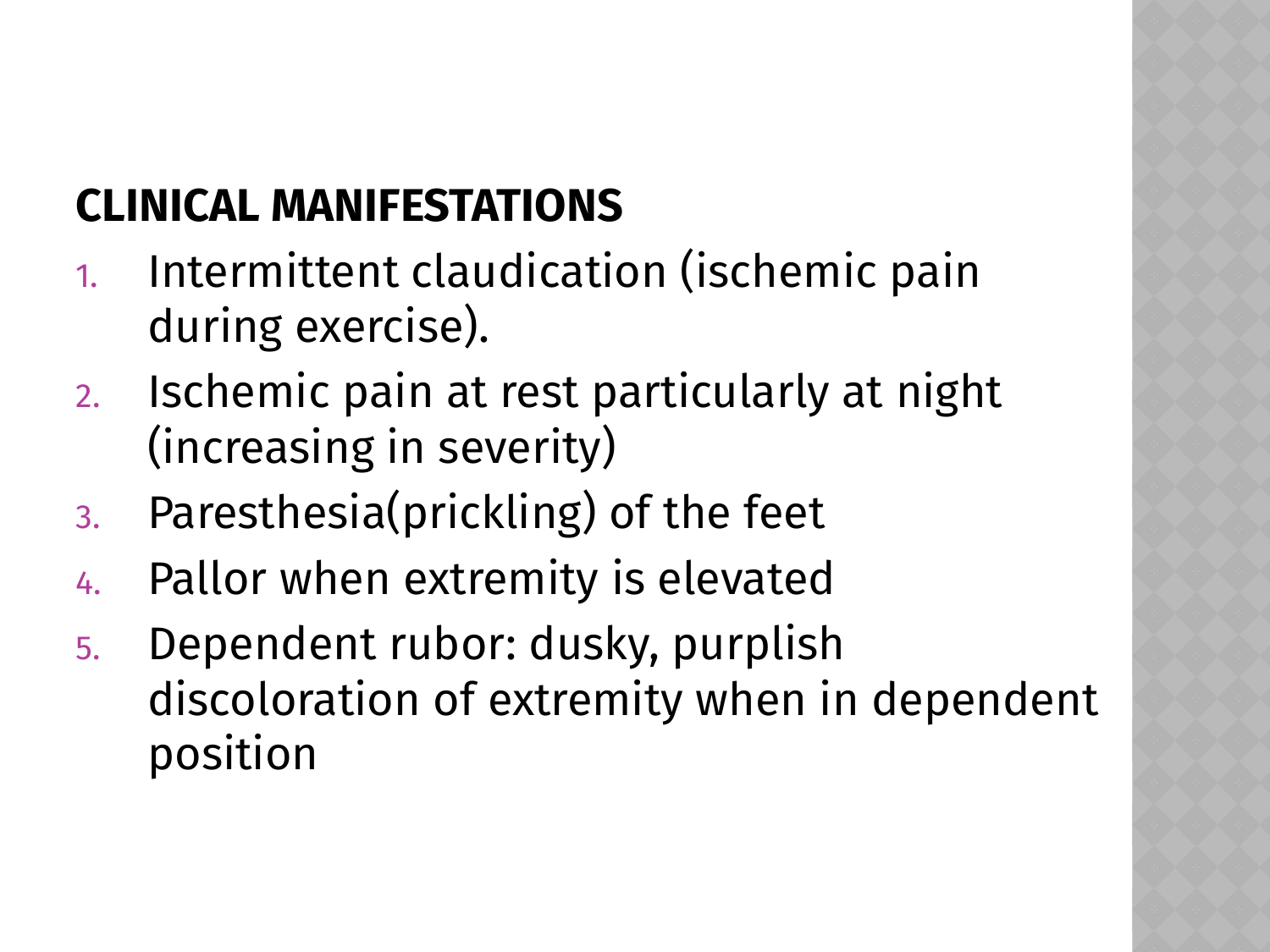

#
CLINICAL MANIFESTATIONS
Intermittent claudication (ischemic pain during exercise).
Ischemic pain at rest particularly at night (increasing in severity)
Paresthesia(prickling) of the feet
Pallor when extremity is elevated
Dependent rubor: dusky, purplish discoloration of extremity when in dependent position